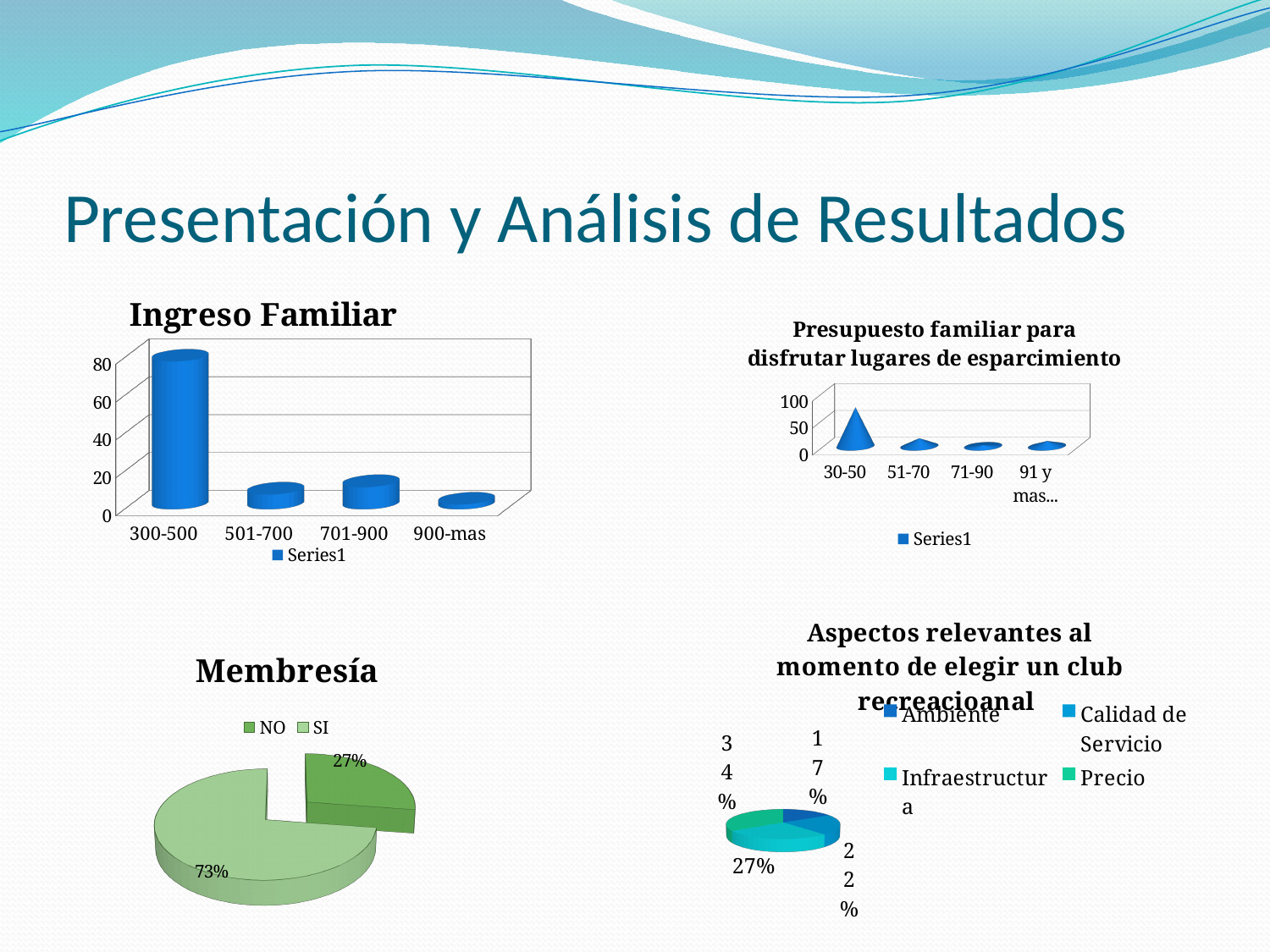

# Presentación y Análisis de Resultados

[unsupported chart]

[unsupported chart]

[unsupported chart]

[unsupported chart]